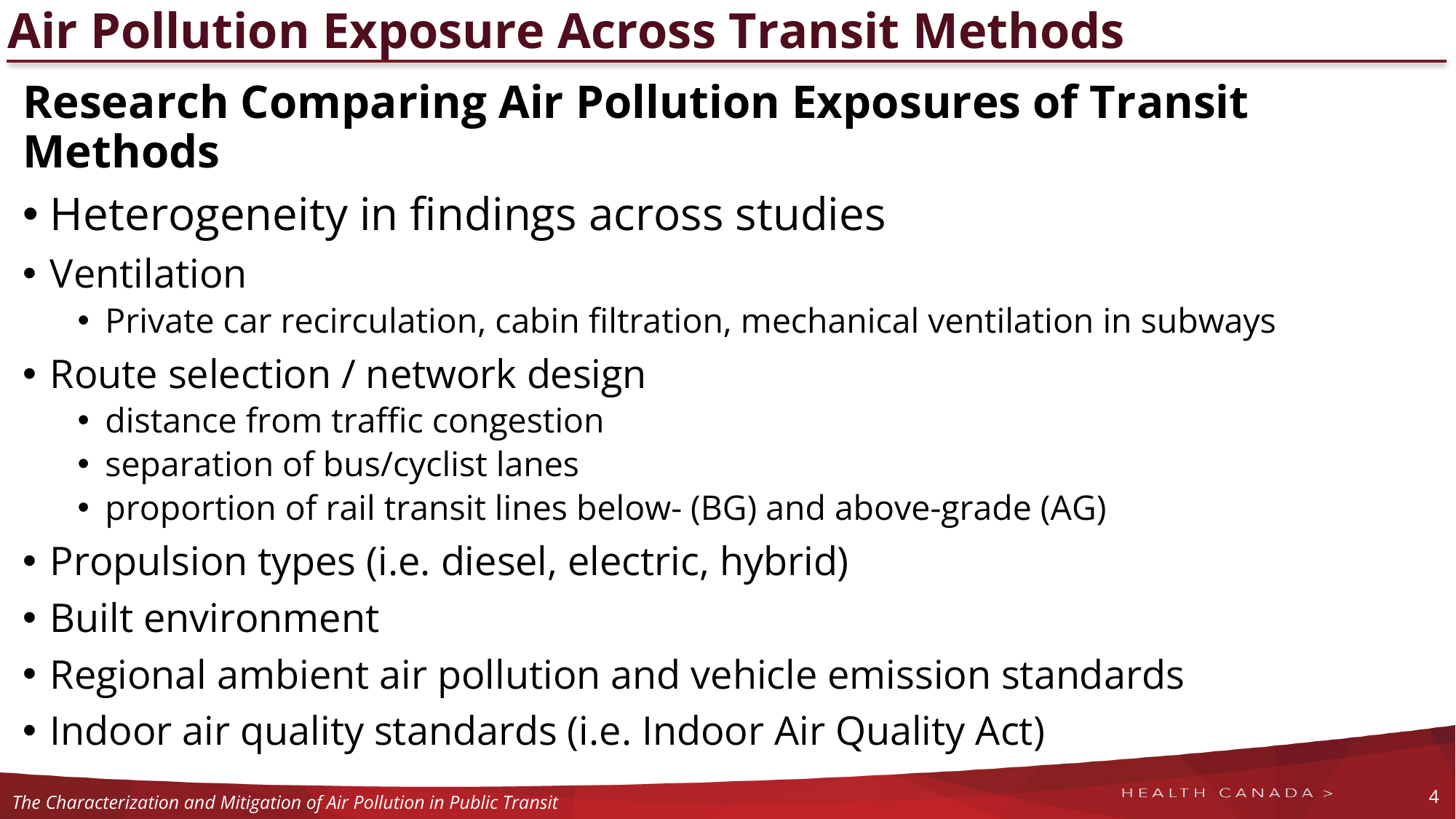

# Air Pollution Exposure Across Transit Methods
Research Comparing Air Pollution Exposures of Transit Methods
Heterogeneity in findings across studies
Ventilation
Private car recirculation, cabin filtration, mechanical ventilation in subways
Route selection / network design
distance from traffic congestion
separation of bus/cyclist lanes
proportion of rail transit lines below- (BG) and above-grade (AG)
Propulsion types (i.e. diesel, electric, hybrid)
Built environment
Regional ambient air pollution and vehicle emission standards
Indoor air quality standards (i.e. Indoor Air Quality Act)

4
The Characterization and Mitigation of Air Pollution in Public Transit